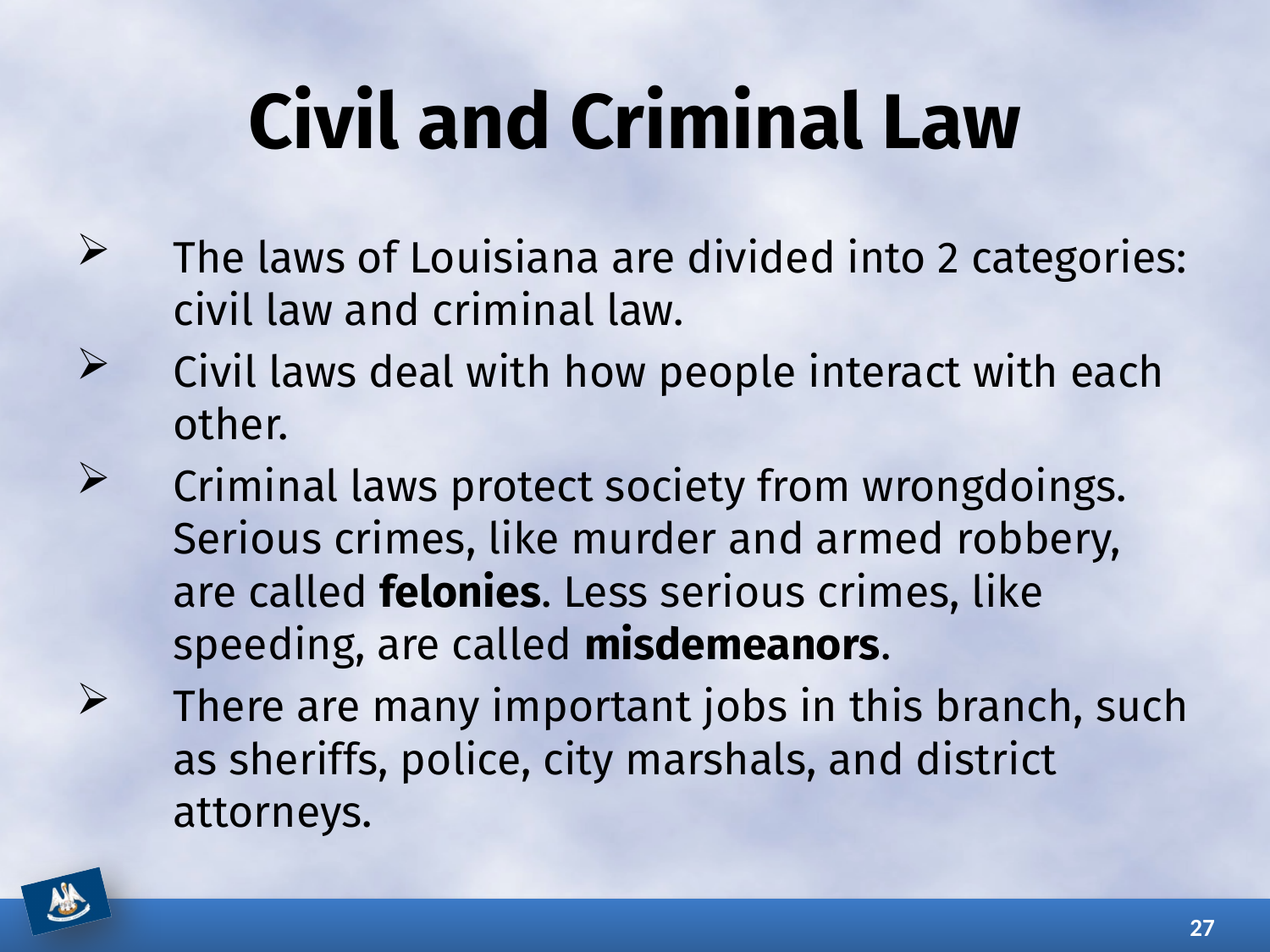

# Civil and Criminal Law
The laws of Louisiana are divided into 2 categories: civil law and criminal law.
Civil laws deal with how people interact with each other.
Criminal laws protect society from wrongdoings. Serious crimes, like murder and armed robbery, are called felonies. Less serious crimes, like speeding, are called misdemeanors.
There are many important jobs in this branch, such as sheriffs, police, city marshals, and district attorneys.

27